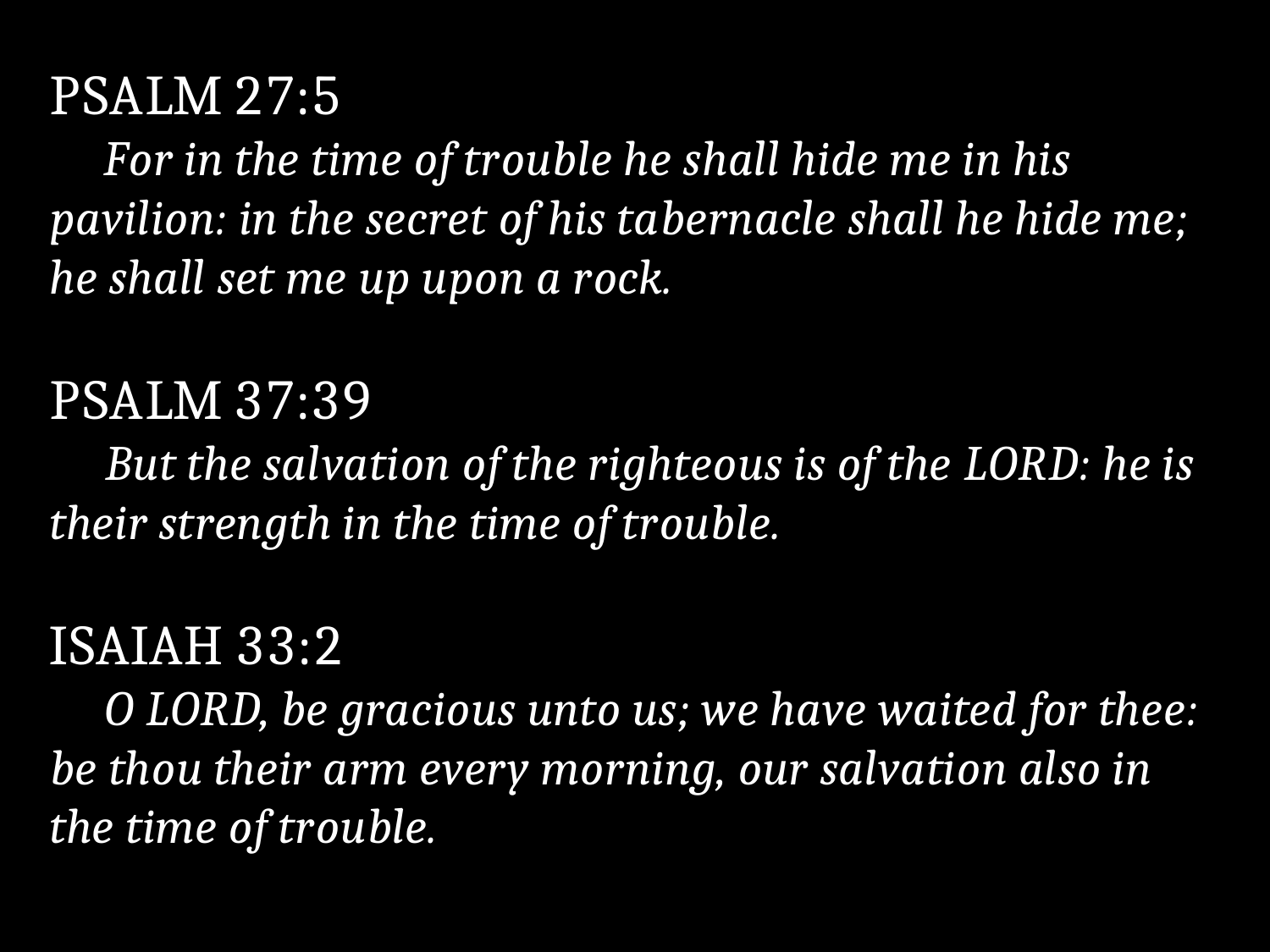

11/13/2011
Time To Go
15
PSALM 27:5
     For in the time of trouble he shall hide me in his pavilion: in the secret of his tabernacle shall he hide me; he shall set me up upon a rock.

PSALM 37:39
     But the salvation of the righteous is of the LORD: he is their strength in the time of trouble.

ISAIAH 33:2
     O LORD, be gracious unto us; we have waited for thee: be thou their arm every morning, our salvation also in the time of trouble.